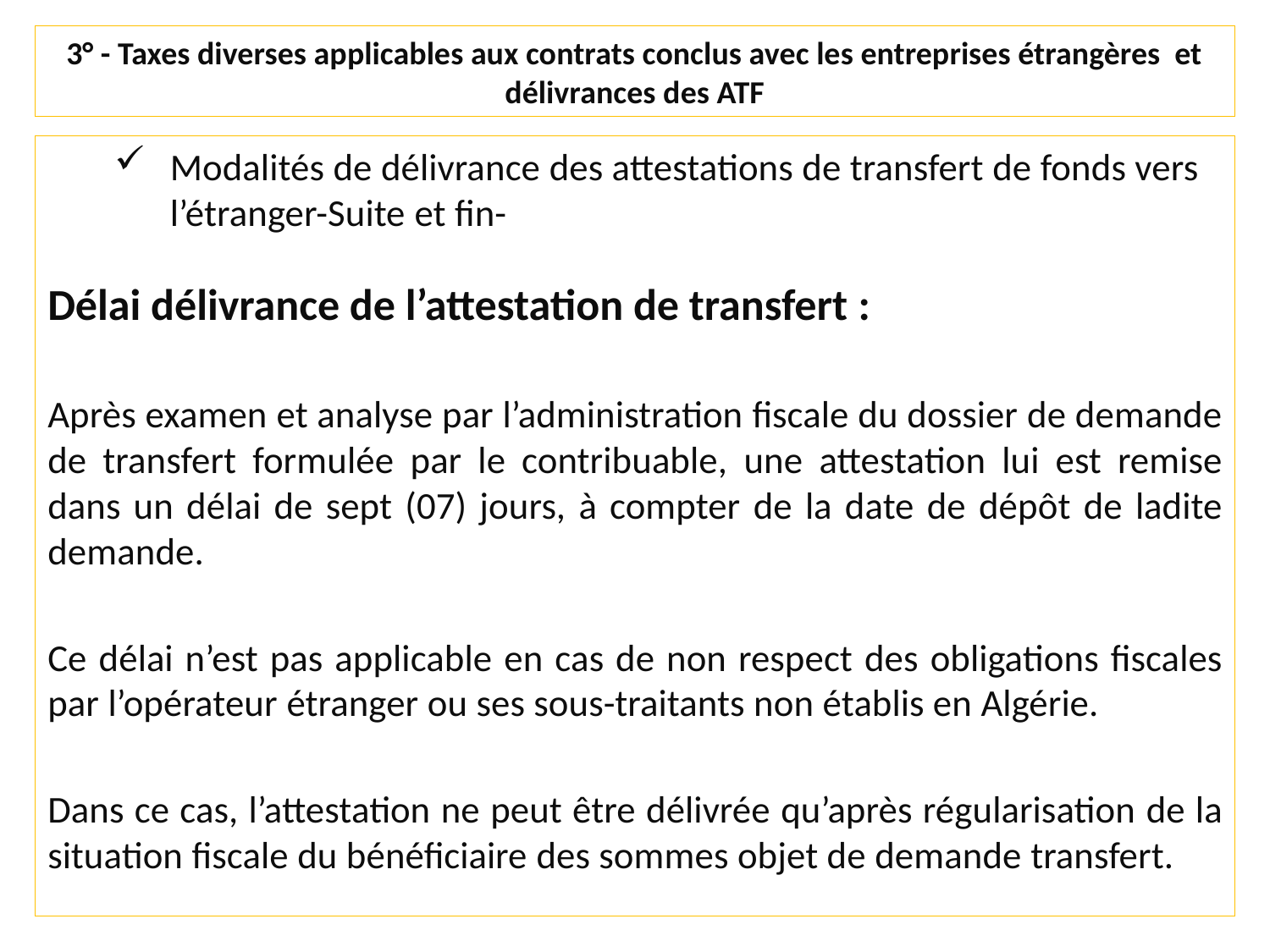

# 3° - Taxes diverses applicables aux contrats conclus avec les entreprises étrangères  et délivrances des ATF
Modalités de délivrance des attestations de transfert de fonds vers l’étranger-Suite et fin-

Délai délivrance de l’attestation de transfert :

Après examen et analyse par l’administration fiscale du dossier de demande de transfert formulée par le contribuable, une attestation lui est remise dans un délai de sept (07) jours, à compter de la date de dépôt de ladite demande.

Ce délai n’est pas applicable en cas de non respect des obligations fiscales par l’opérateur étranger ou ses sous-traitants non établis en Algérie.

Dans ce cas, l’attestation ne peut être délivrée qu’après régularisation de la situation fiscale du bénéficiaire des sommes objet de demande transfert.